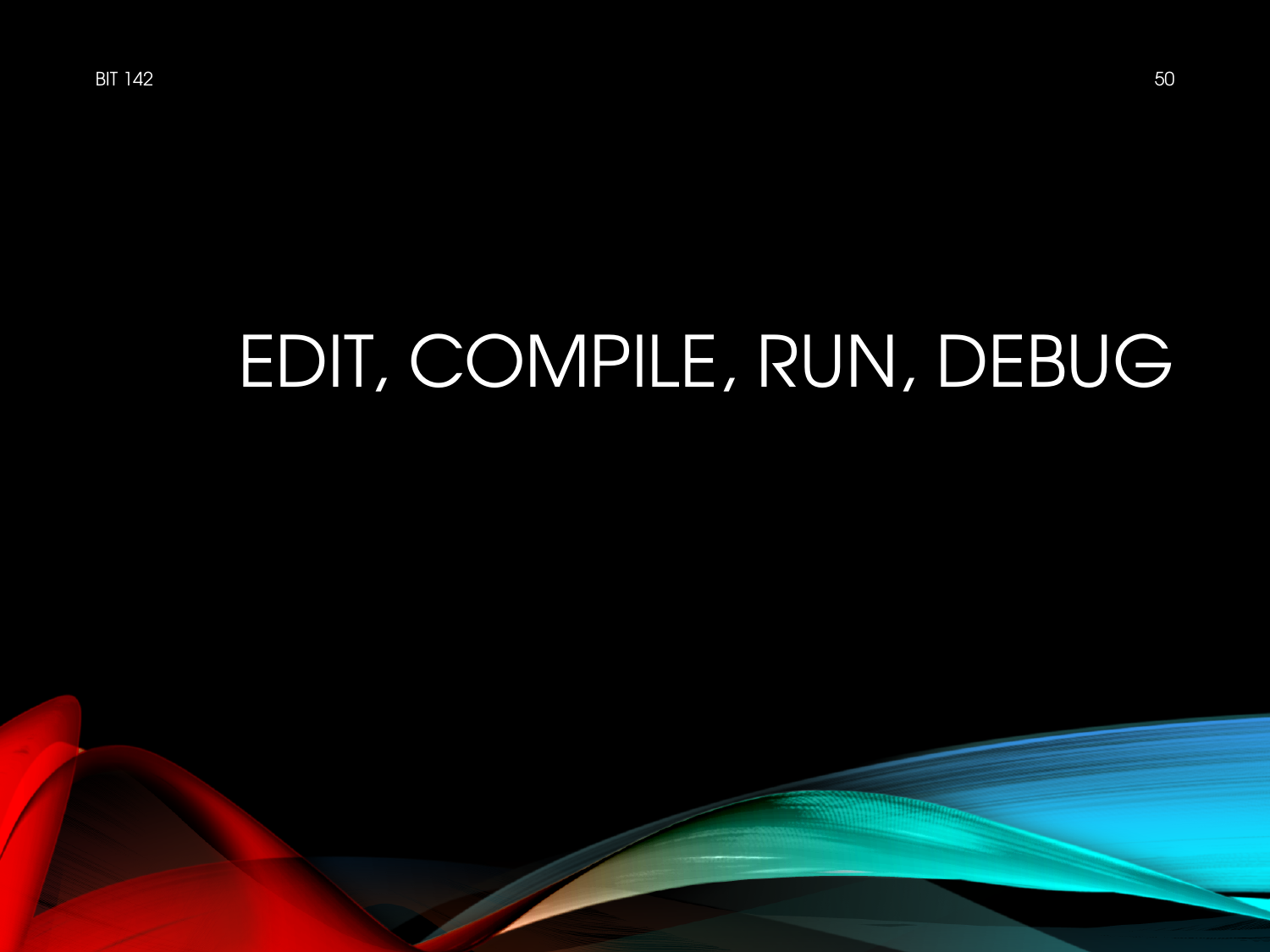

BIT 142
50
# Edit, Compile, Run, Debug